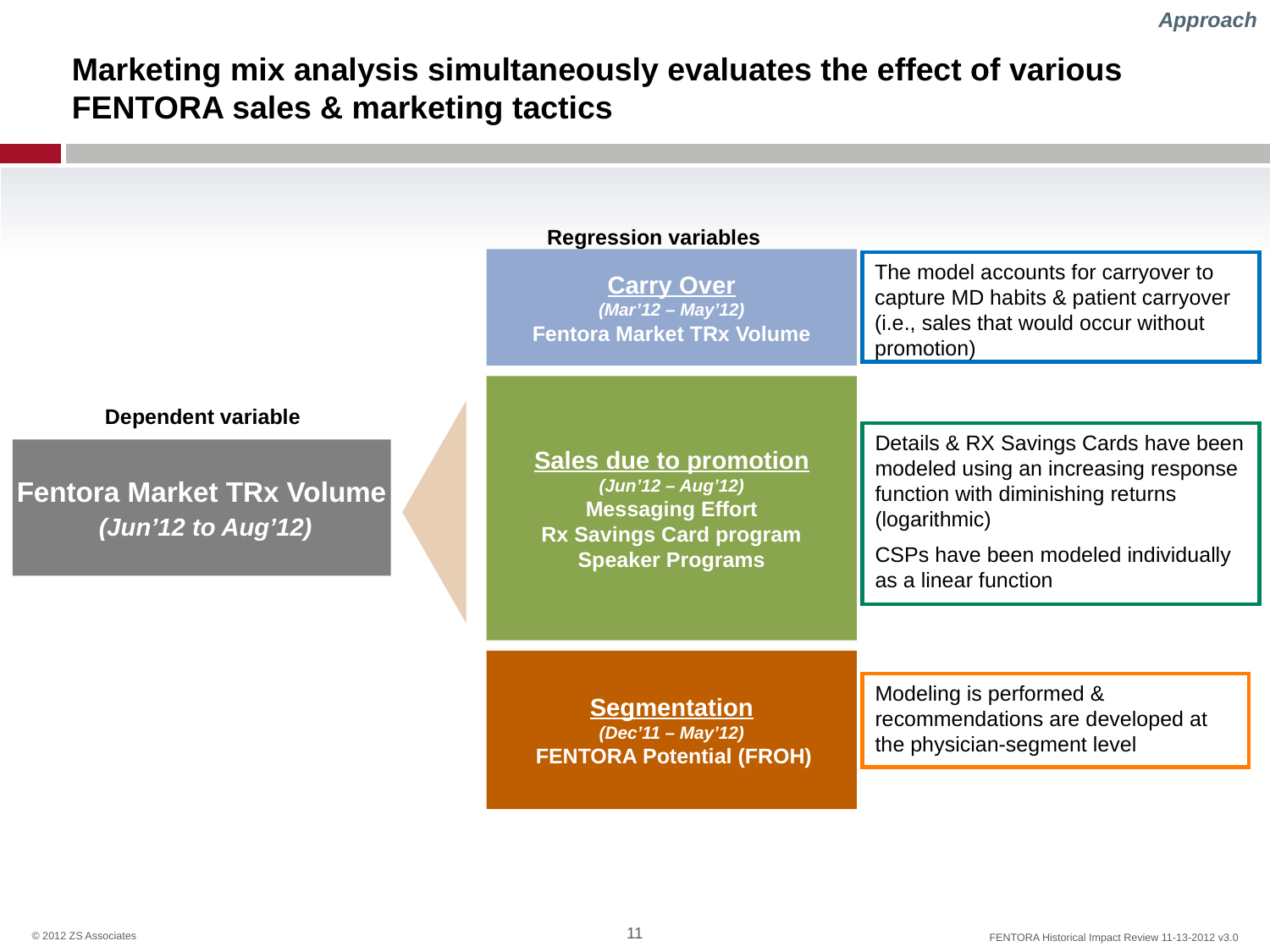

Approach
# Marketing mix analysis simultaneously evaluates the effect of various FENTORA sales & marketing tactics
Regression variables
Carry Over
(Mar’12 – May’12)
Fentora Market TRx Volume
The model accounts for carryover to capture MD habits & patient carryover (i.e., sales that would occur without promotion)
Sales due to promotion
(Jun’12 – Aug’12)
Messaging Effort
Rx Savings Card program
Speaker Programs
Dependent variable
Details & RX Savings Cards have been modeled using an increasing response function with diminishing returns (logarithmic)
CSPs have been modeled individually as a linear function
Fentora Market TRx Volume
 (Jun’12 to Aug’12)

Segmentation
(Dec’11 – May’12)
 FENTORA Potential (FROH)
Modeling is performed & recommendations are developed at the physician-segment level
11